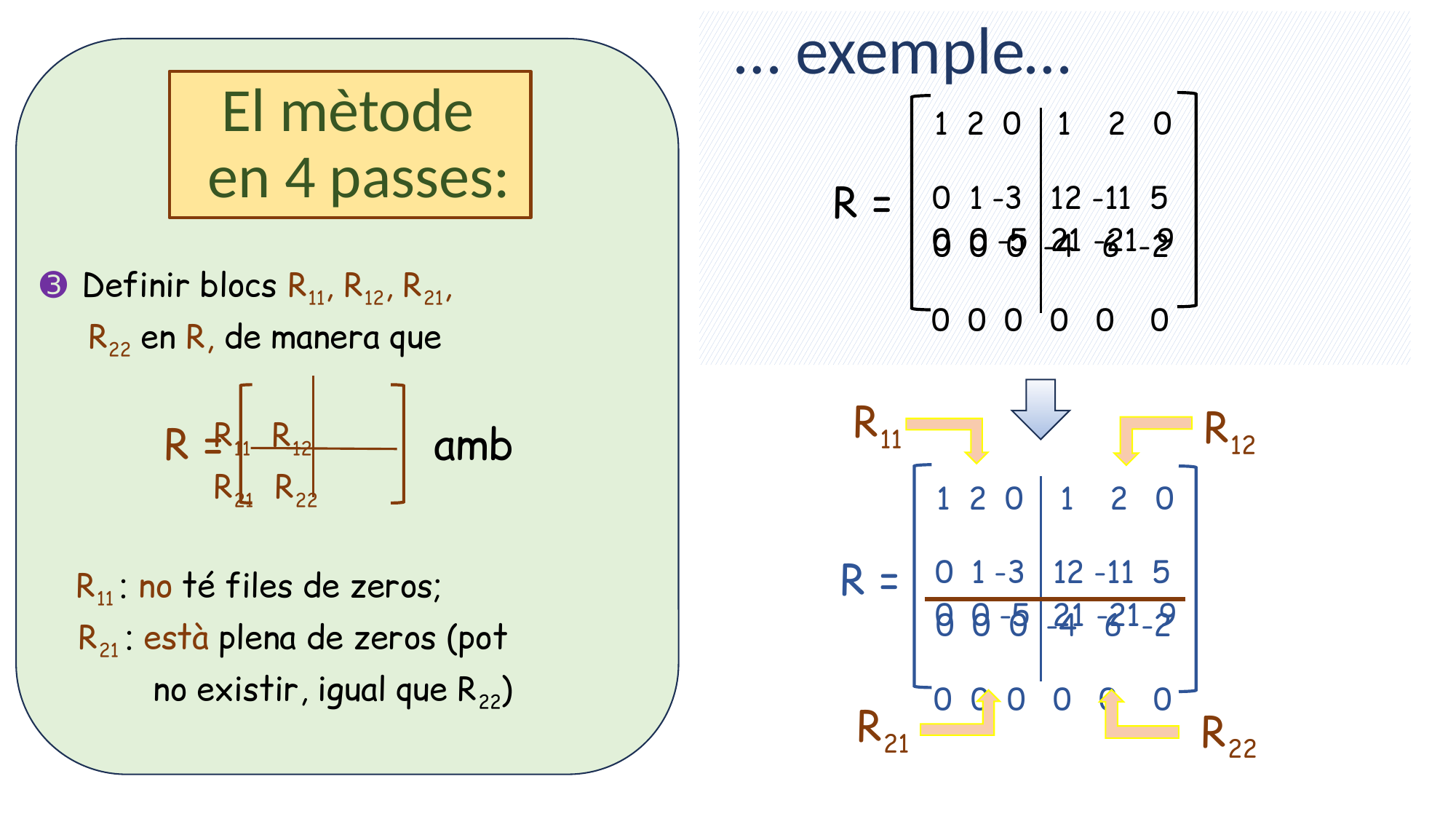

… exemple…

   El mètode
  en 4 passes:

 1  2  0    1    2   0
 0  1 -3   12 -11  5
 0  0 -5  21 -21  9

R =
 0  0  0  -4   6  -2
 0  0  0   0   0    0
➌  Definir blocs R11, R12, R21,
     R22 en R, de manera que

                  R11   R12
                  R21   R22

     R11 : no té files de zeros;
    R21 : està plena de zeros (pot
        no existir, igual que R22)

R11
R12
amb
R =

 1  2  0    1    2   0
 0  1 -3   12 -11  5
 0  0 -5  21 -21  9
R =
 0  0  0  -4   6  -2
 0  0  0   0   0    0

R21
R22